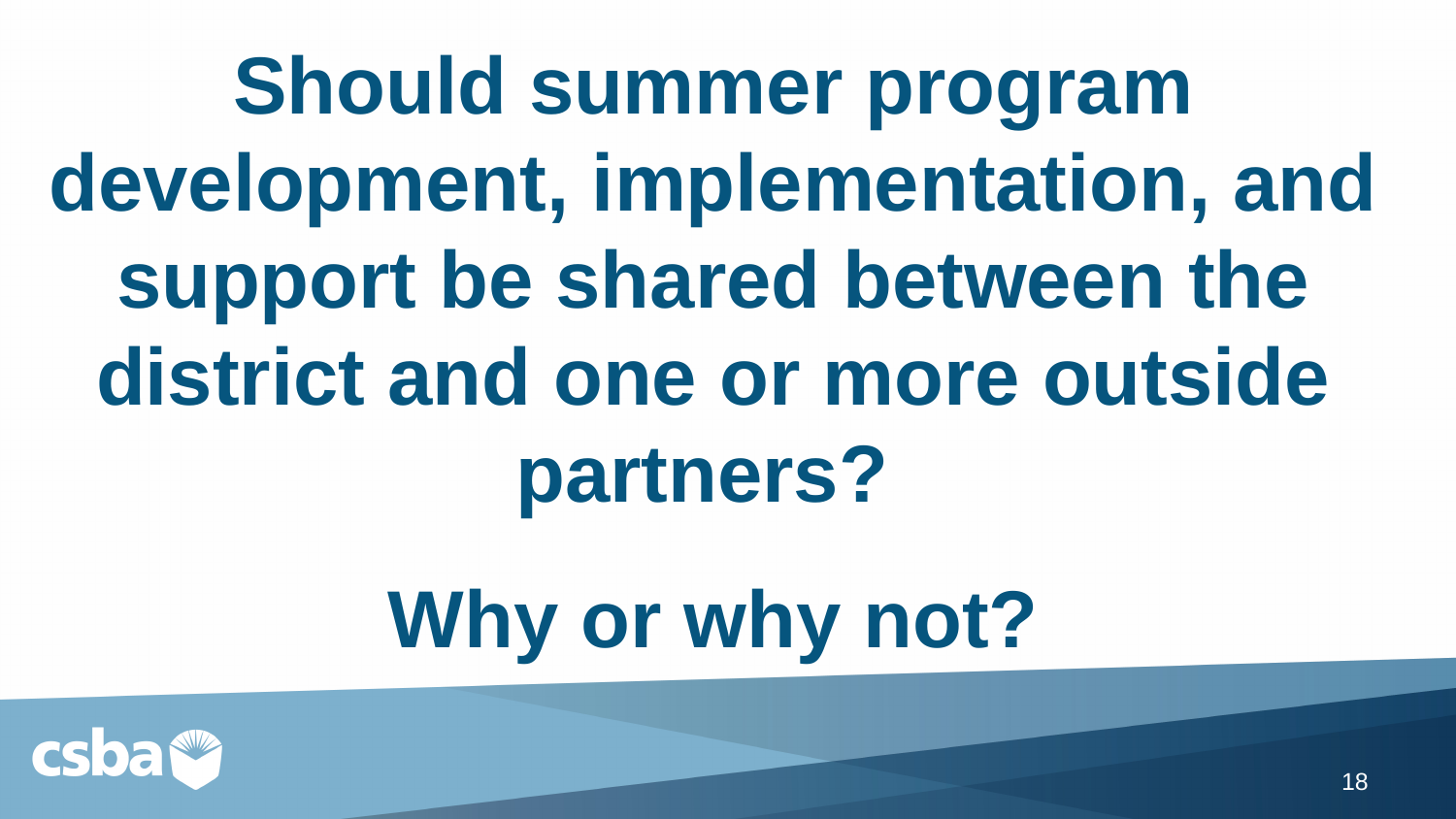

# Should summer program development, implementation, and support be shared between the district and one or more outside partners? Why or why not?
18